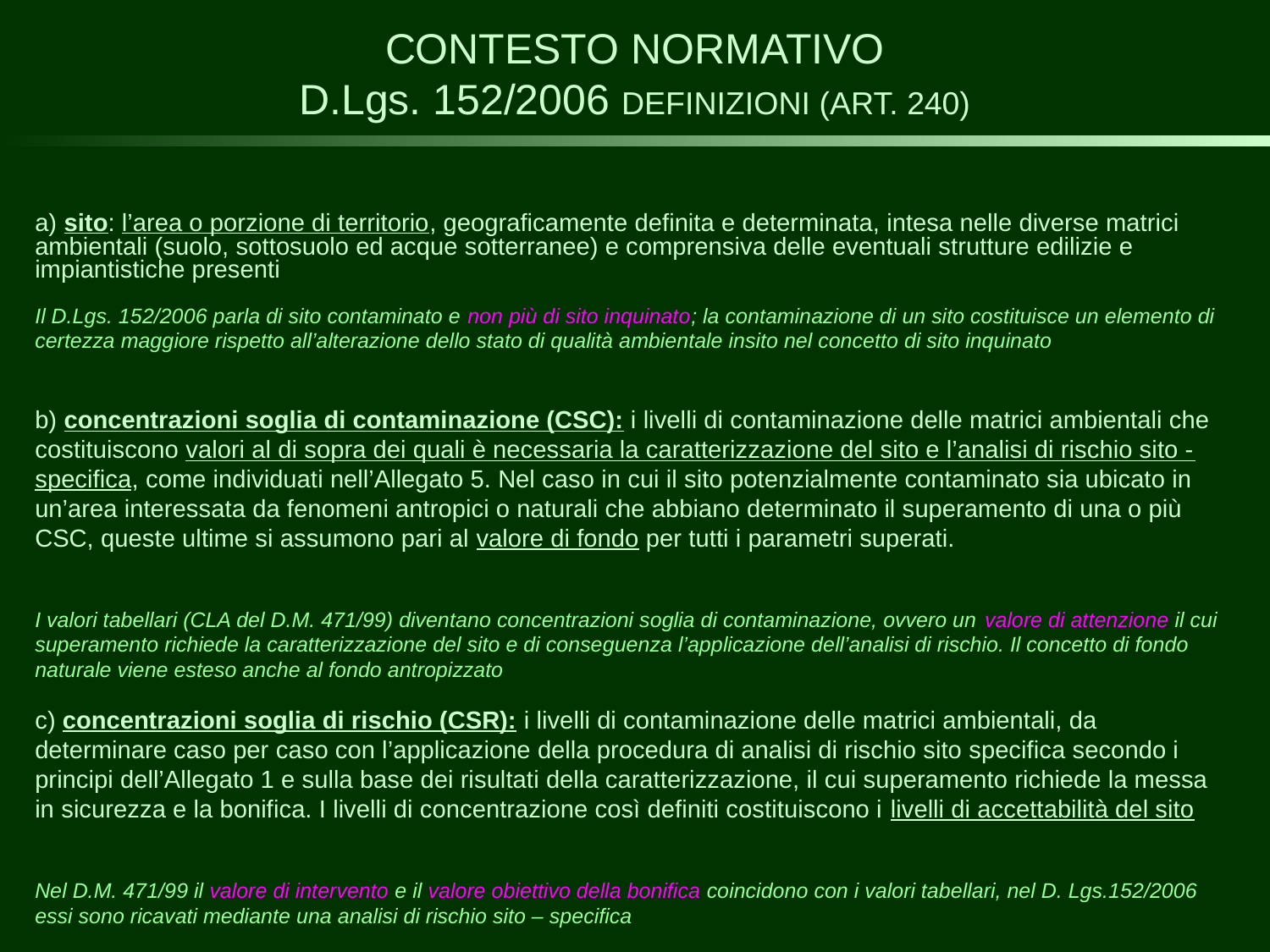

# CONTESTO NORMATIVO D.Lgs. 152/2006 DEFINIZIONI (ART. 240)

a) sito: l’area o porzione di territorio, geograficamente definita e determinata, intesa nelle diverse matrici ambientali (suolo, sottosuolo ed acque sotterranee) e comprensiva delle eventuali strutture edilizie e impiantistiche presenti

Il D.Lgs. 152/2006 parla di sito contaminato e non più di sito inquinato; la contaminazione di un sito costituisce un elemento di certezza maggiore rispetto all’alterazione dello stato di qualità ambientale insito nel concetto di sito inquinato
b) concentrazioni soglia di contaminazione (CSC): i livelli di contaminazione delle matrici ambientali che costituiscono valori al di sopra dei quali è necessaria la caratterizzazione del sito e l’analisi di rischio sito - specifica, come individuati nell’Allegato 5. Nel caso in cui il sito potenzialmente contaminato sia ubicato in un’area interessata da fenomeni antropici o naturali che abbiano determinato il superamento di una o più CSC, queste ultime si assumono pari al valore di fondo per tutti i parametri superati.
I valori tabellari (CLA del D.M. 471/99) diventano concentrazioni soglia di contaminazione, ovvero un valore di attenzione il cui superamento richiede la caratterizzazione del sito e di conseguenza l’applicazione dell’analisi di rischio. Il concetto di fondo naturale viene esteso anche al fondo antropizzato
c) concentrazioni soglia di rischio (CSR): i livelli di contaminazione delle matrici ambientali, da determinare caso per caso con l’applicazione della procedura di analisi di rischio sito specifica secondo i principi dell’Allegato 1 e sulla base dei risultati della caratterizzazione, il cui superamento richiede la messa in sicurezza e la bonifica. I livelli di concentrazione così definiti costituiscono i livelli di accettabilità del sito
Nel D.M. 471/99 il valore di intervento e il valore obiettivo della bonifica coincidono con i valori tabellari, nel D. Lgs.152/2006 essi sono ricavati mediante una analisi di rischio sito – specifica